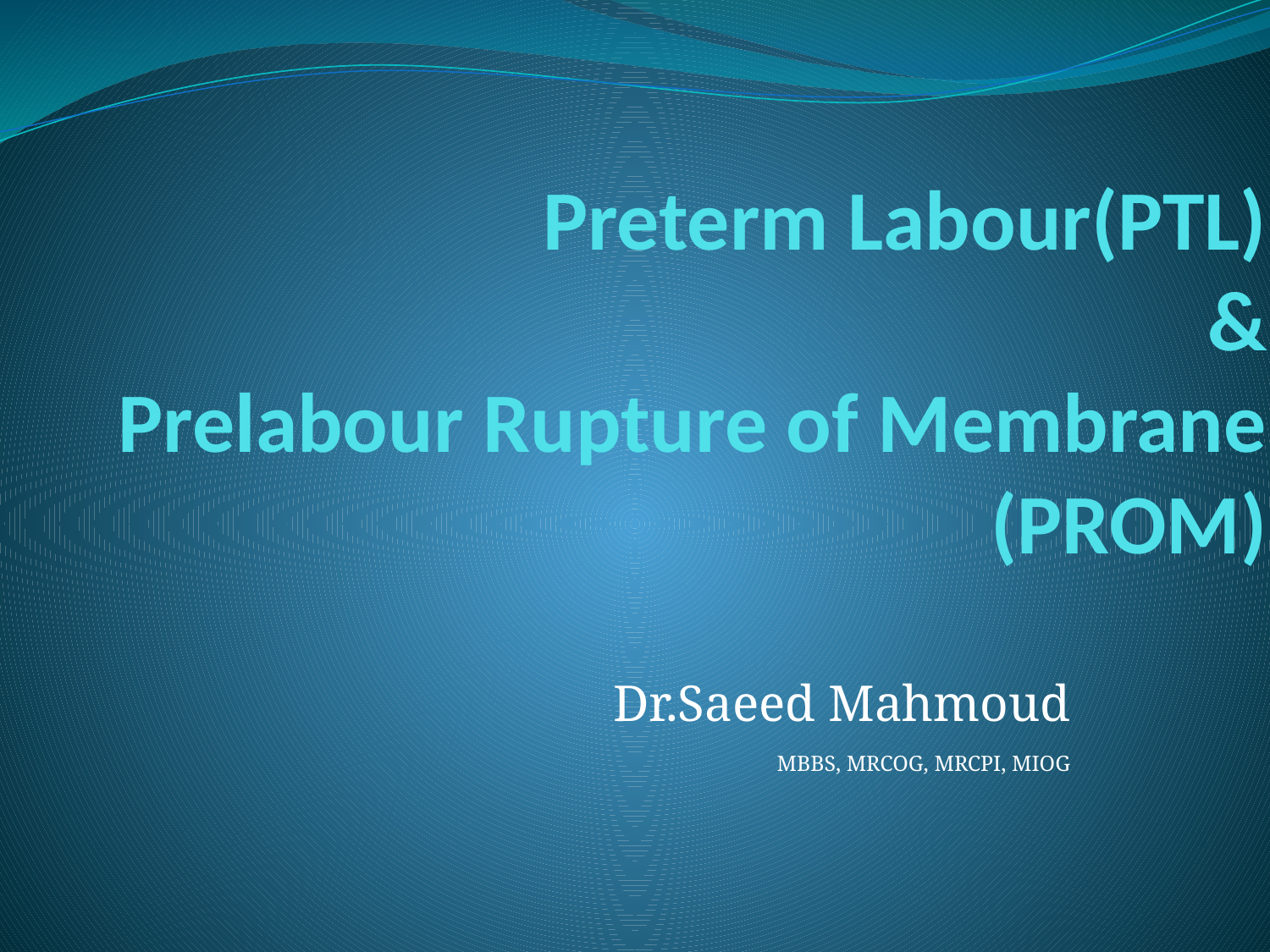

# Preterm Labour(PTL) & Prelabour Rupture of Membrane (PROM)
Dr.Saeed Mahmoud
                                MBBS, MRCOG, MRCPI, MIOG